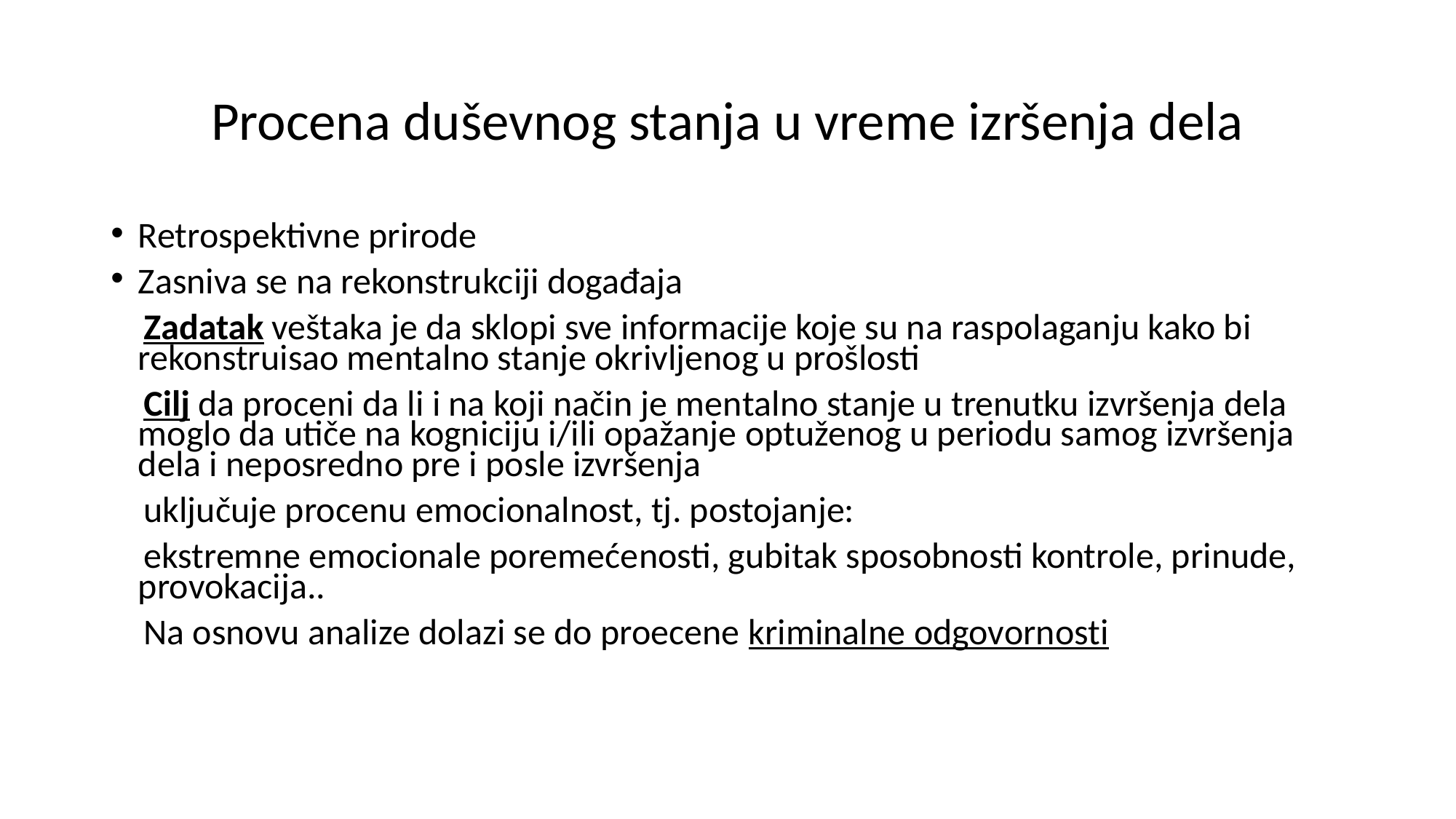

# Procena duševnog stanja u vreme izršenja dela
Retrospektivne prirode
Zasniva se na rekonstrukciji događaja
    Zadatak veštaka je da sklopi sve informacije koje su na raspolaganju kako bi rekonstruisao mentalno stanje okrivljenog u prošlosti
    Cilj da proceni da li i na koji način je mentalno stanje u trenutku izvršenja dela moglo da utiče na kogniciju i/ili opažanje optuženog u periodu samog izvršenja dela i neposredno pre i posle izvršenja
    uključuje procenu emocionalnost, tj. postojanje:
    ekstremne emocionale poremećenosti, gubitak sposobnosti kontrole, prinude,   provokacija..
    Na osnovu analize dolazi se do proecene kriminalne odgovornosti